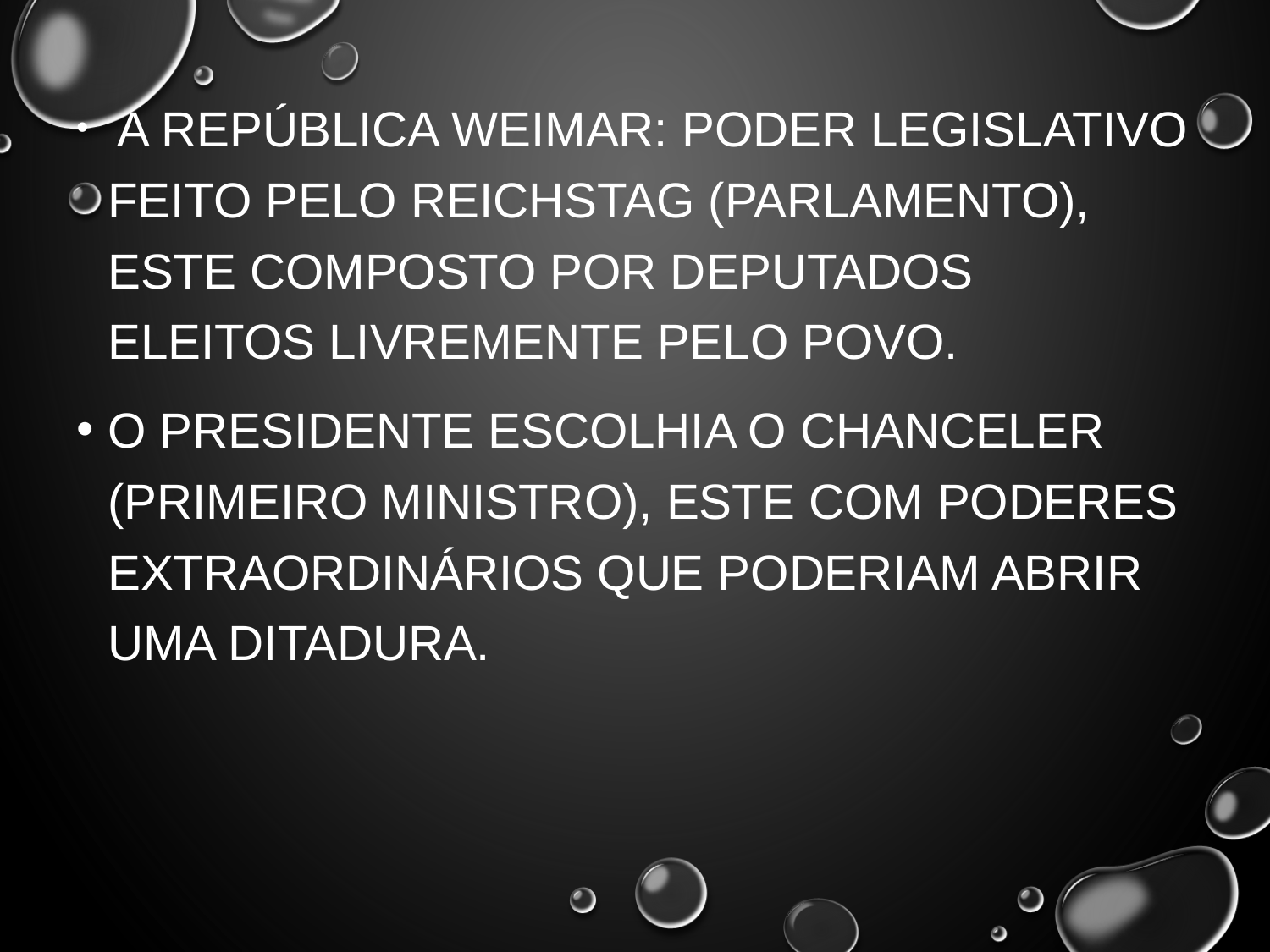

A república Weimar: poder legislativo feito pelo Reichstag (parlamento), este composto por deputados eleitos livremente pelo povo.
O presidente escolhia o chanceler (primeiro ministro), este com poderes extraordinários que poderiam abrir uma ditadura.